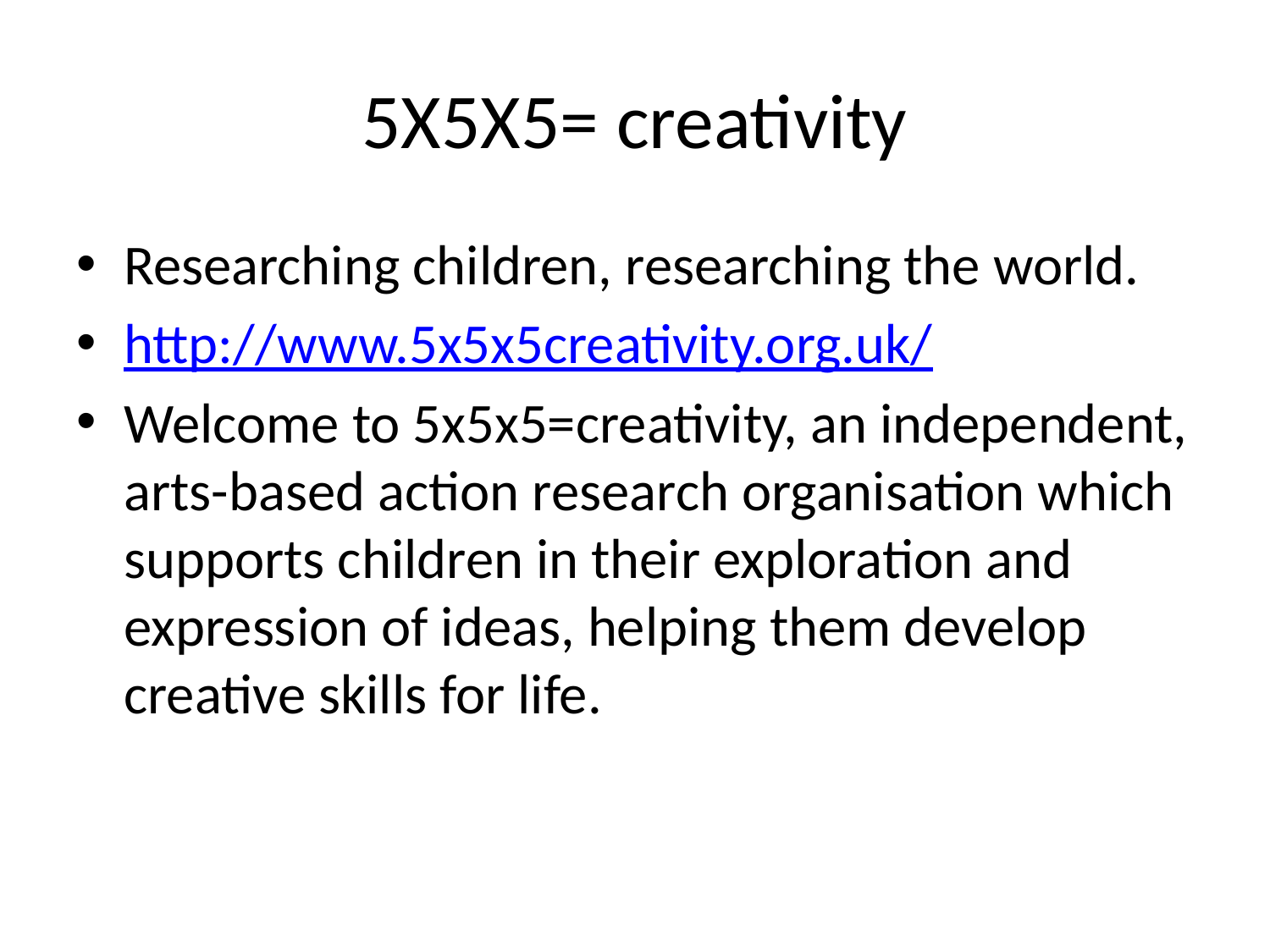

# 5X5X5= creativity
Researching children, researching the world.
http://www.5x5x5creativity.org.uk/
Welcome to 5x5x5=creativity, an independent, arts-based action research organisation which supports children in their exploration and expression of ideas, helping them develop creative skills for life.